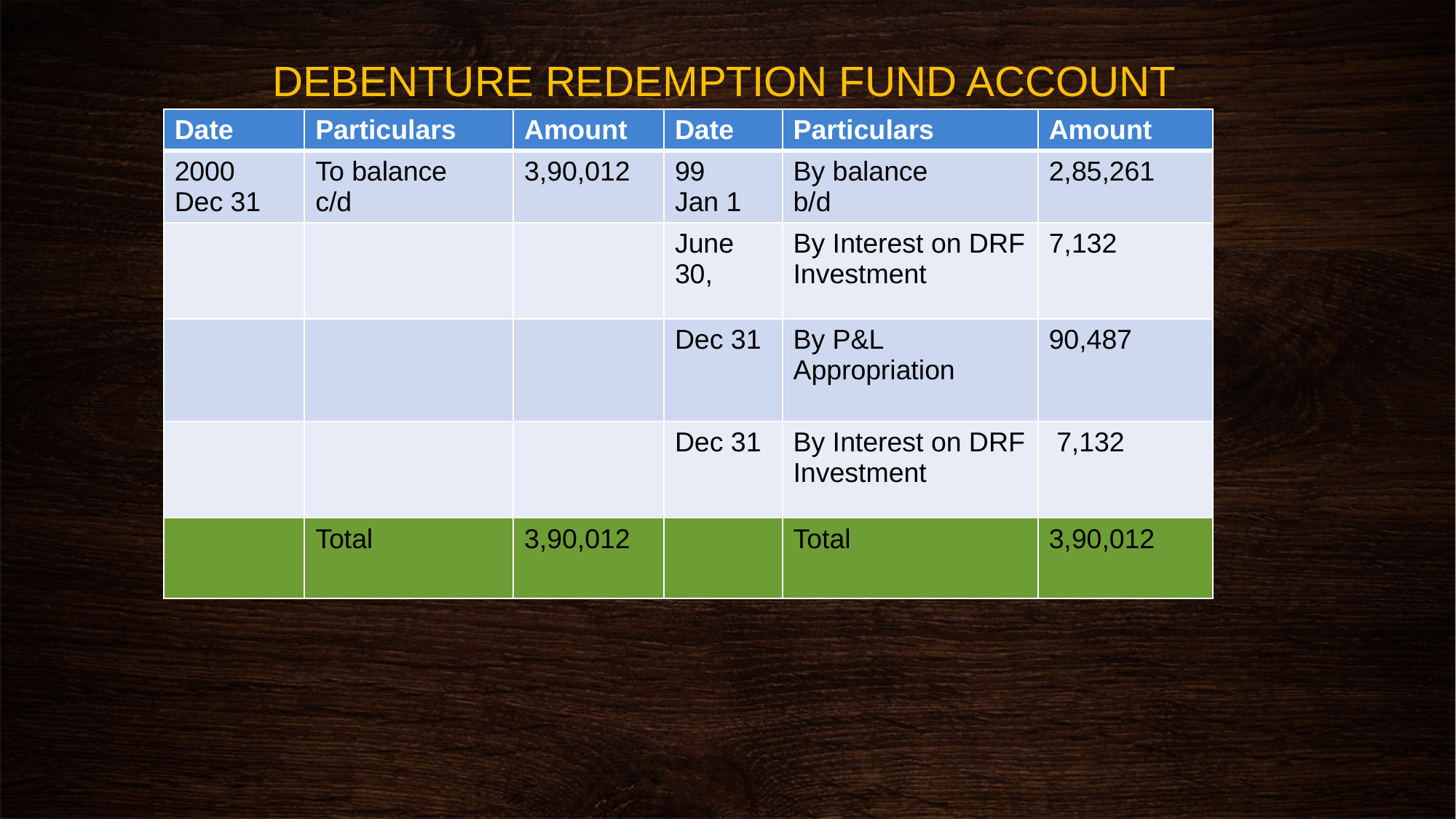

DEBENTURE REDEMPTION FUND ACCOUNT
| Date | Particulars | Amount | Date | Particulars | Amount |
| --- | --- | --- | --- | --- | --- |
| 2000 Dec 31 | To balance c/d | 3,90,012 | 99 Jan 1 | By balance b/d | 2,85,261 |
|  |  |  | June 30, | By Interest on DRF Investment | 7,132 |
|  |  |  | Dec 31 | By P&L Appropriation | 90,487 |
|  |  |  | Dec 31 | By Interest on DRF Investment | 7,132 |
|  | Total | 3,90,012 |  | Total | 3,90,012 |